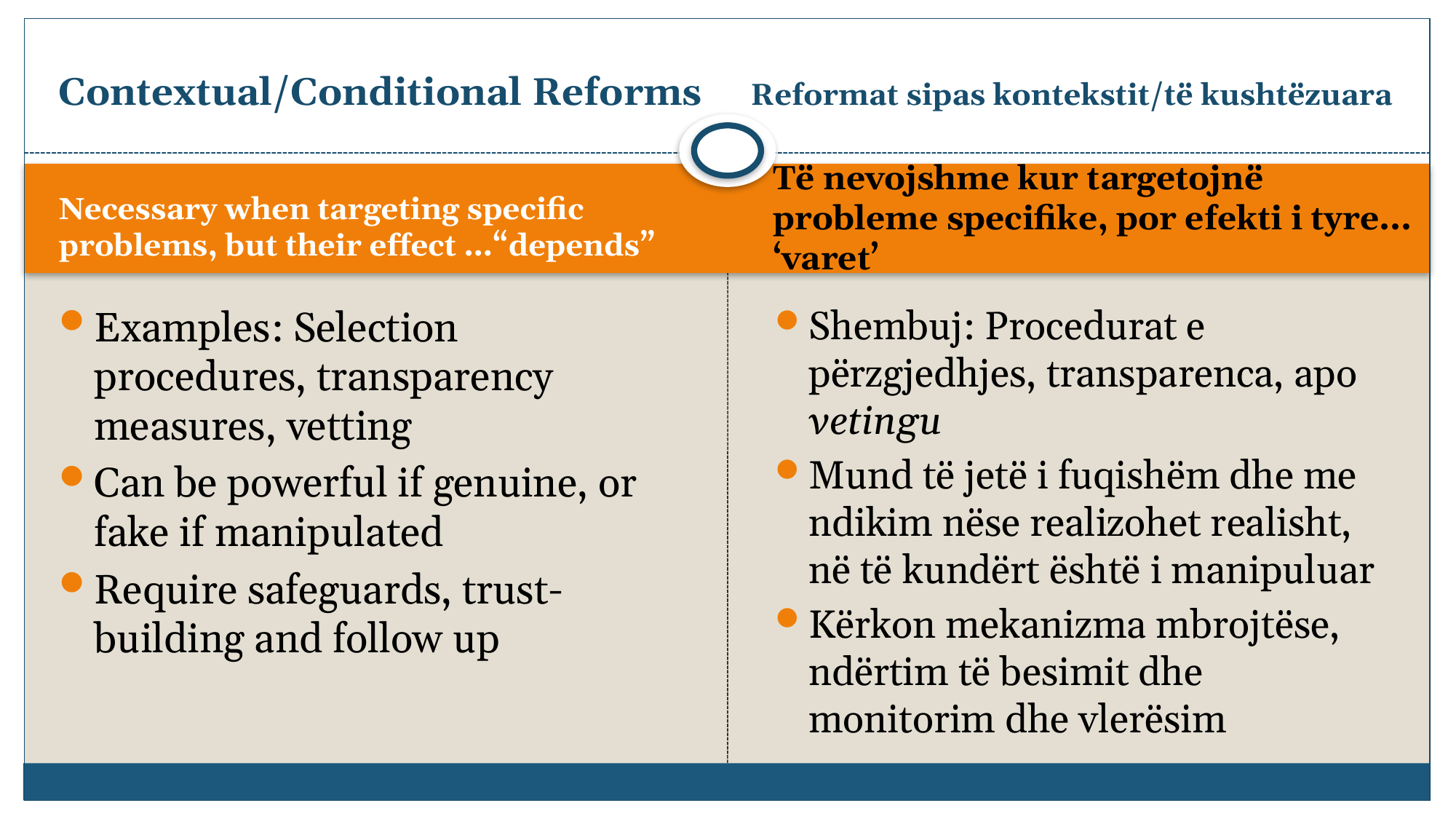

# Contextual/Conditional Reforms     Reformat sipas kontekstit/të kushtëzuara
Të nevojshme kur targetojnë probleme specifike, por efekti i tyre... ‘varet’
Necessary when targeting specific problems, but their effect …“depends”
Examples: Selection procedures, transparency measures, vetting
Can be powerful if genuine, or fake if manipulated
Require safeguards, trust-building and follow up

Shembuj: Procedurat e përzgjedhjes, transparenca, apo vetingu
Mund të jetë i fuqishëm dhe me ndikim nëse realizohet realisht, në të kundërt është i manipuluar
Kërkon mekanizma mbrojtëse, ndërtim të besimit dhe monitorim dhe vlerësim